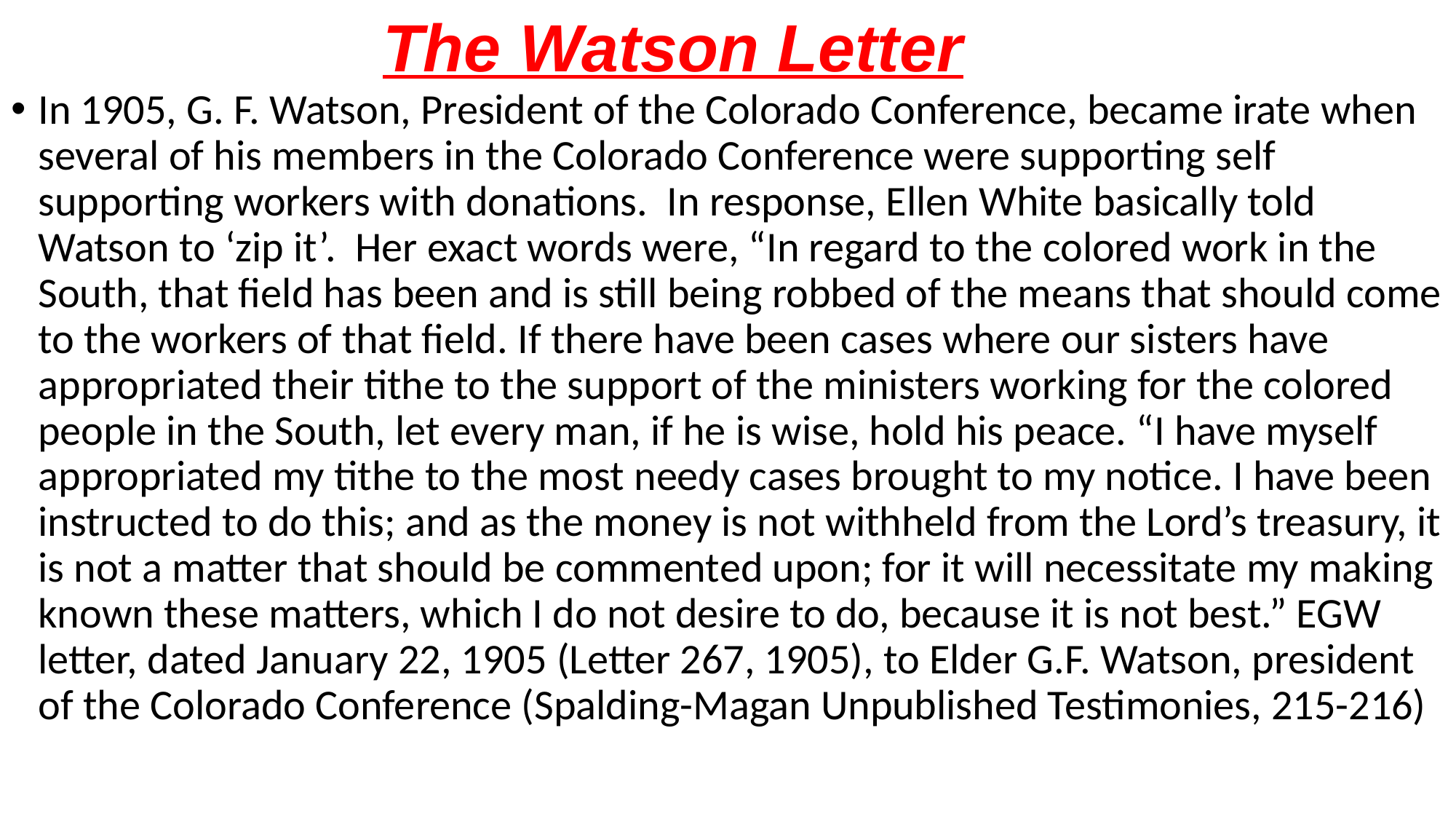

# The Watson Letter
In 1905, G. F. Watson, President of the Colorado Conference, became irate when several of his members in the Colorado Conference were supporting self supporting workers with donations.  In response, Ellen White basically told Watson to ‘zip it’.  Her exact words were, “In regard to the colored work in the South, that field has been and is still being robbed of the means that should come to the workers of that field. If there have been cases where our sisters have appropriated their tithe to the support of the ministers working for the colored people in the South, let every man, if he is wise, hold his peace. “I have myself appropriated my tithe to the most needy cases brought to my notice. I have been instructed to do this; and as the money is not withheld from the Lord’s treasury, it is not a matter that should be commented upon; for it will necessitate my making known these matters, which I do not desire to do, because it is not best.” EGW letter, dated January 22, 1905 (Letter 267, 1905), to Elder G.F. Watson, president of the Colorado Conference (Spalding-Magan Unpublished Testimonies, 215-216)